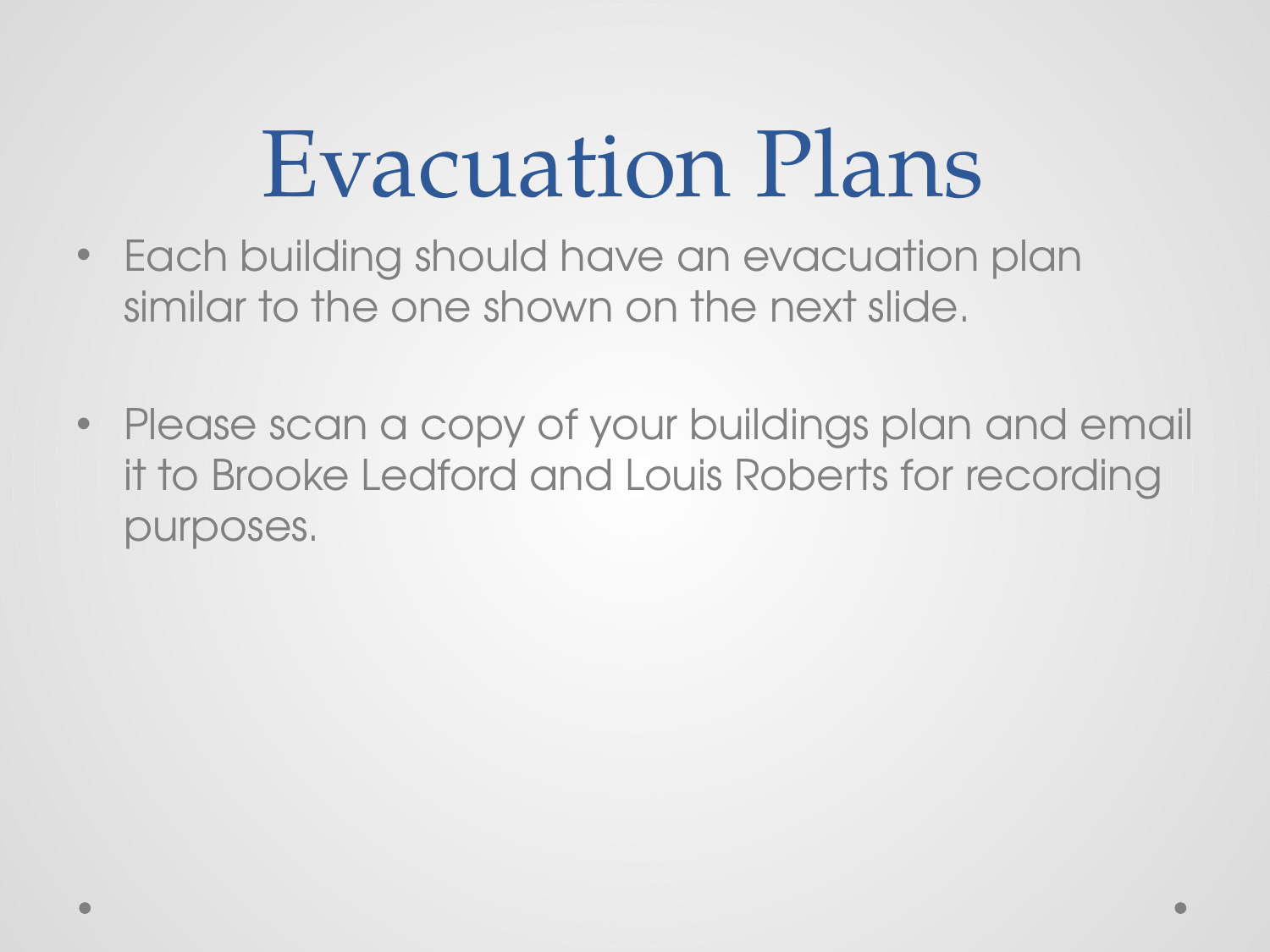

# Evacuation Plans
Each building should have an evacuation plan similar to the one shown on the next slide.

Please scan a copy of your buildings plan and email it to Brooke Ledford and Louis Roberts for recording purposes.